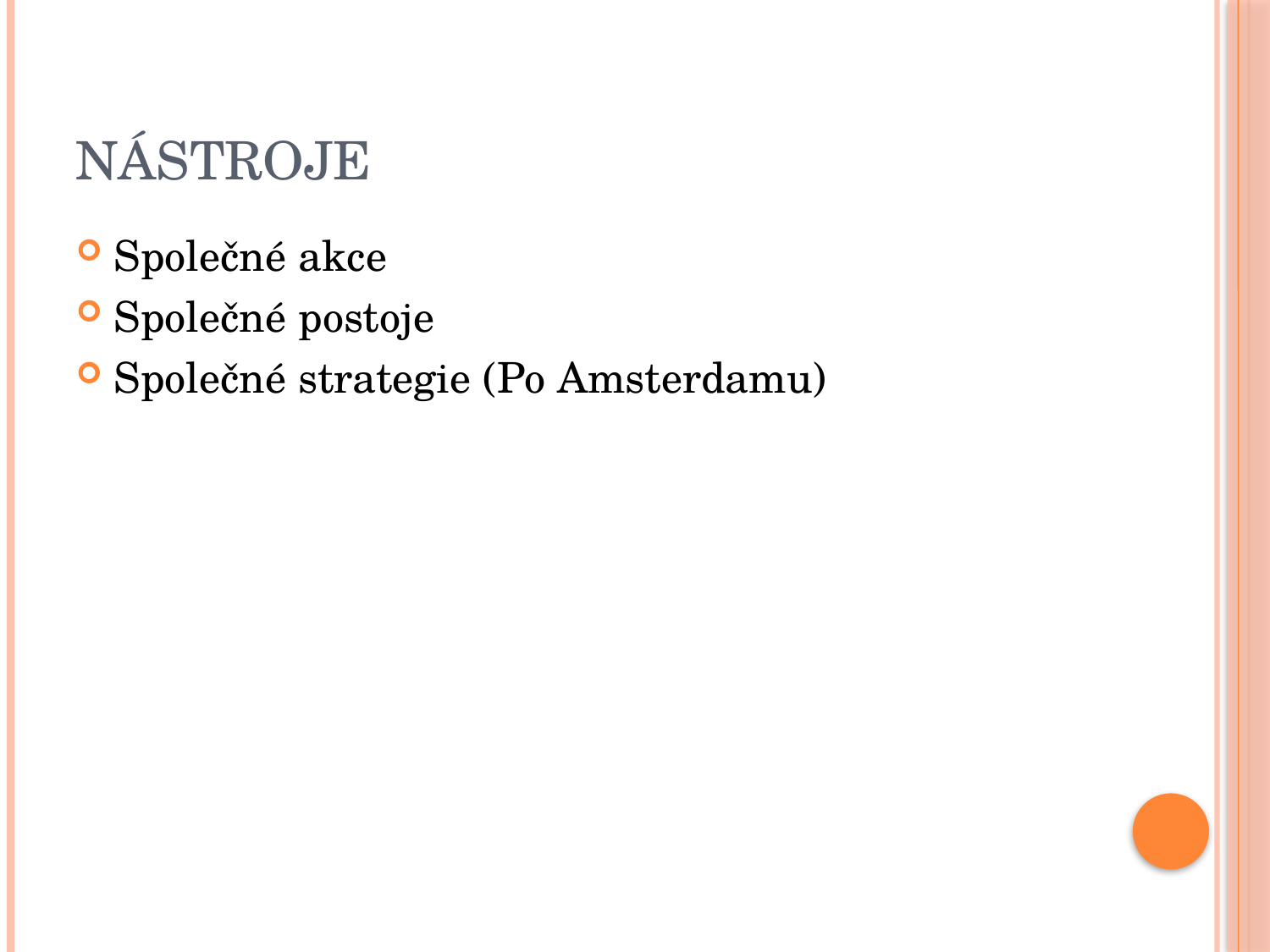

# Nástroje
Společné akce
Společné postoje
Společné strategie (Po Amsterdamu)